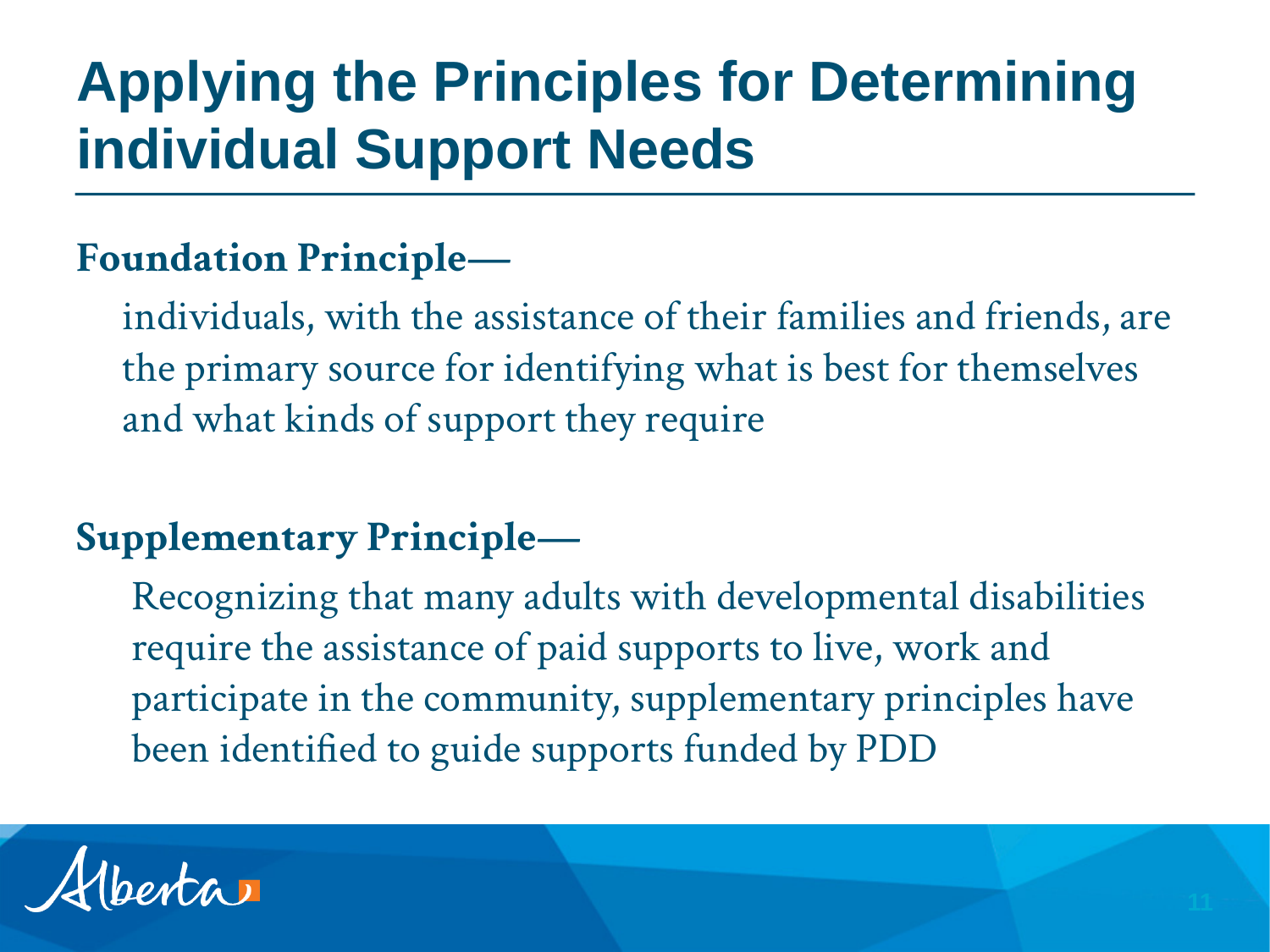

# Applying the Principles for Determining individual Support Needs
Foundation Principle—
individuals, with the assistance of their families and friends, are the primary source for identifying what is best for themselves and what kinds of support they require

Supplementary Principle—
Recognizing that many adults with developmental disabilities require the assistance of paid supports to live, work and participate in the community, supplementary principles have been identified to guide supports funded by PDD

11